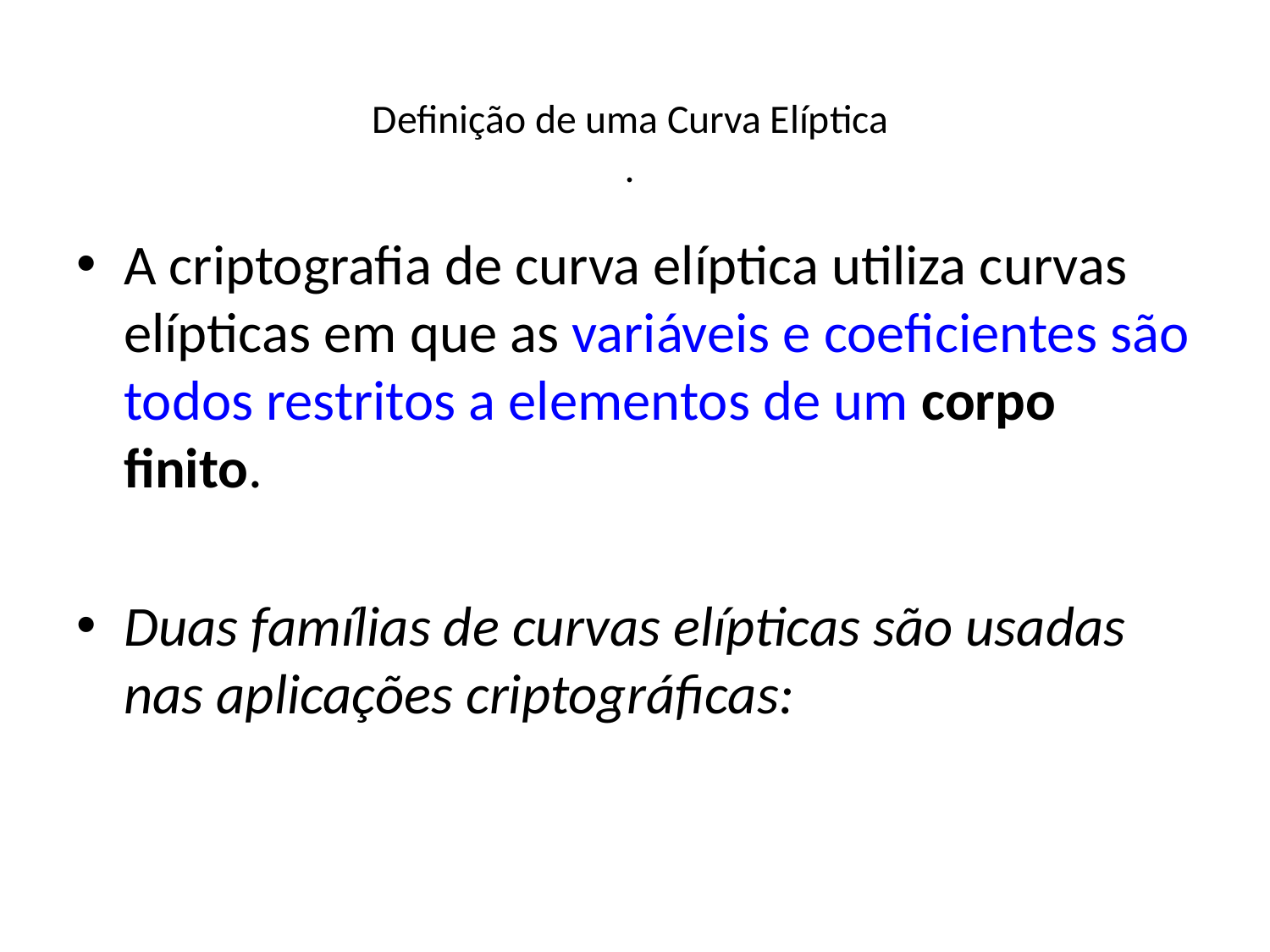

# Definição de uma Curva Elíptica .
A criptografia de curva elíptica utiliza curvas elípticas em que as variáveis e coeficientes são todos restritos a elementos de um corpo finito.

Duas famílias de curvas elípticas são usadas nas aplicações criptográficas: